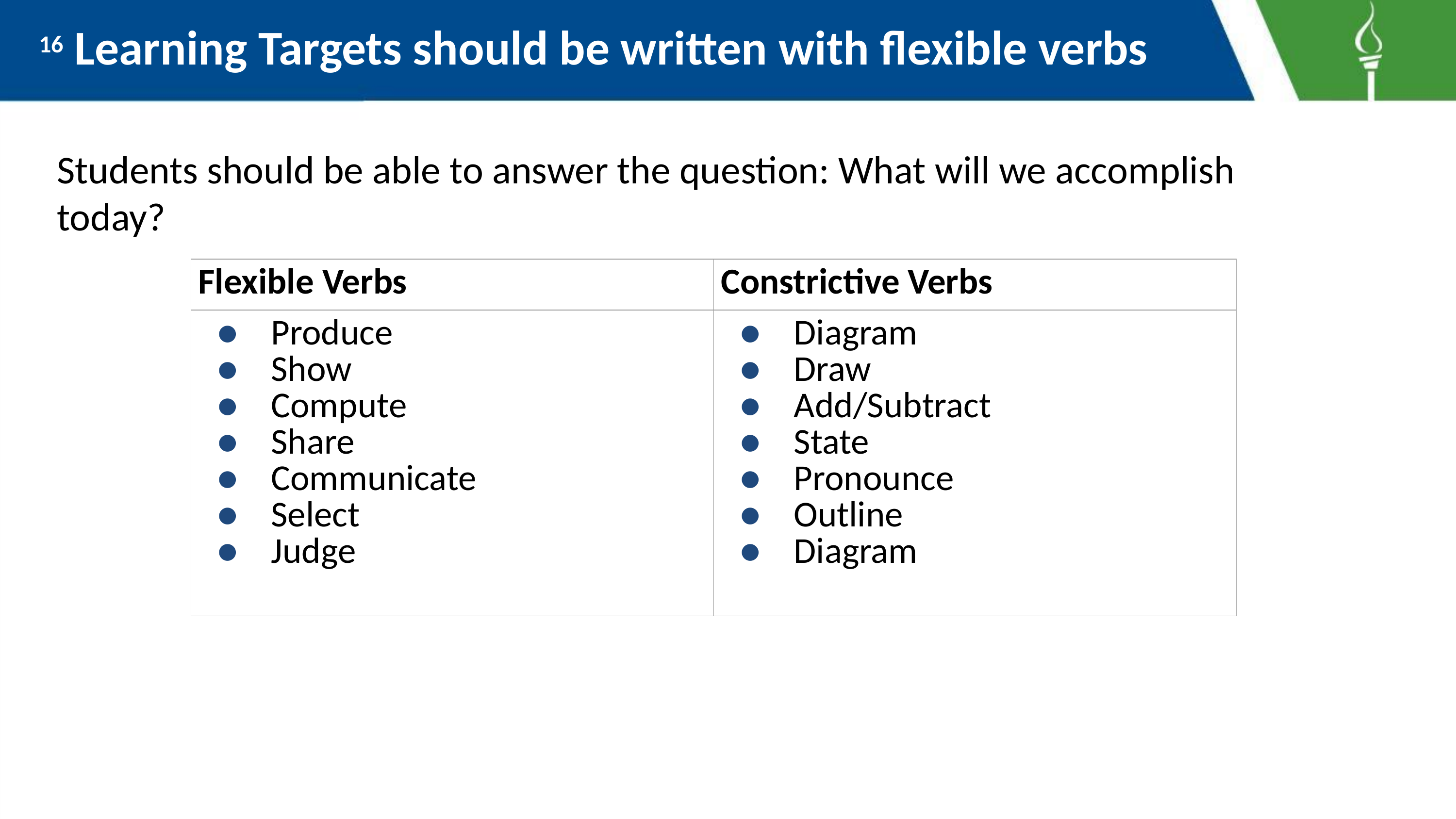

# Learning Targets should be written with flexible verbs
16
Students should be able to answer the question: What will we accomplish today?
| Flexible Verbs | Constrictive Verbs |
| --- | --- |
| Produce Show Compute Share Communicate Select Judge | Diagram Draw Add/Subtract State Pronounce Outline Diagram |